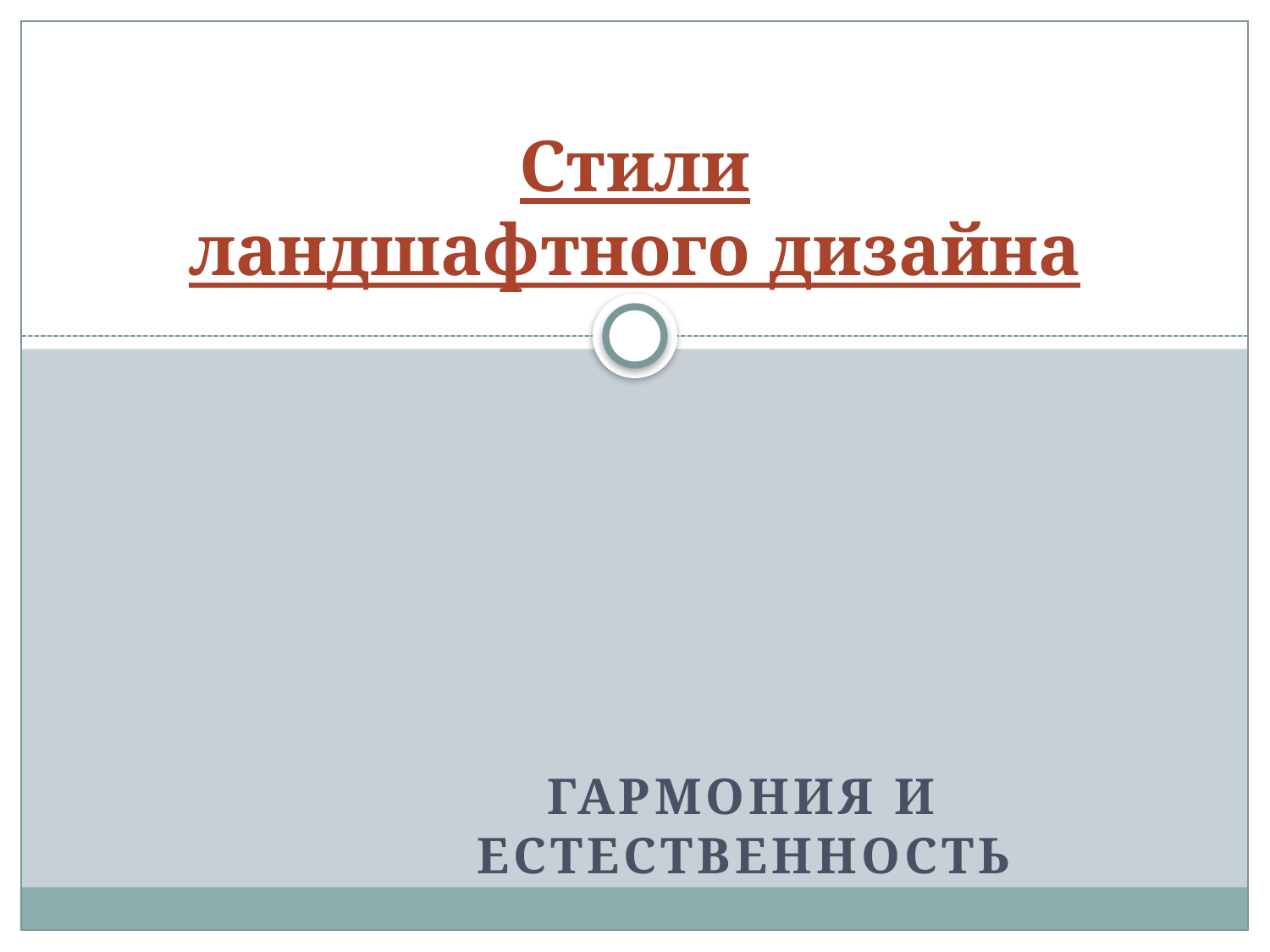

# Стили ландшафтного дизайна
гармония и естественность